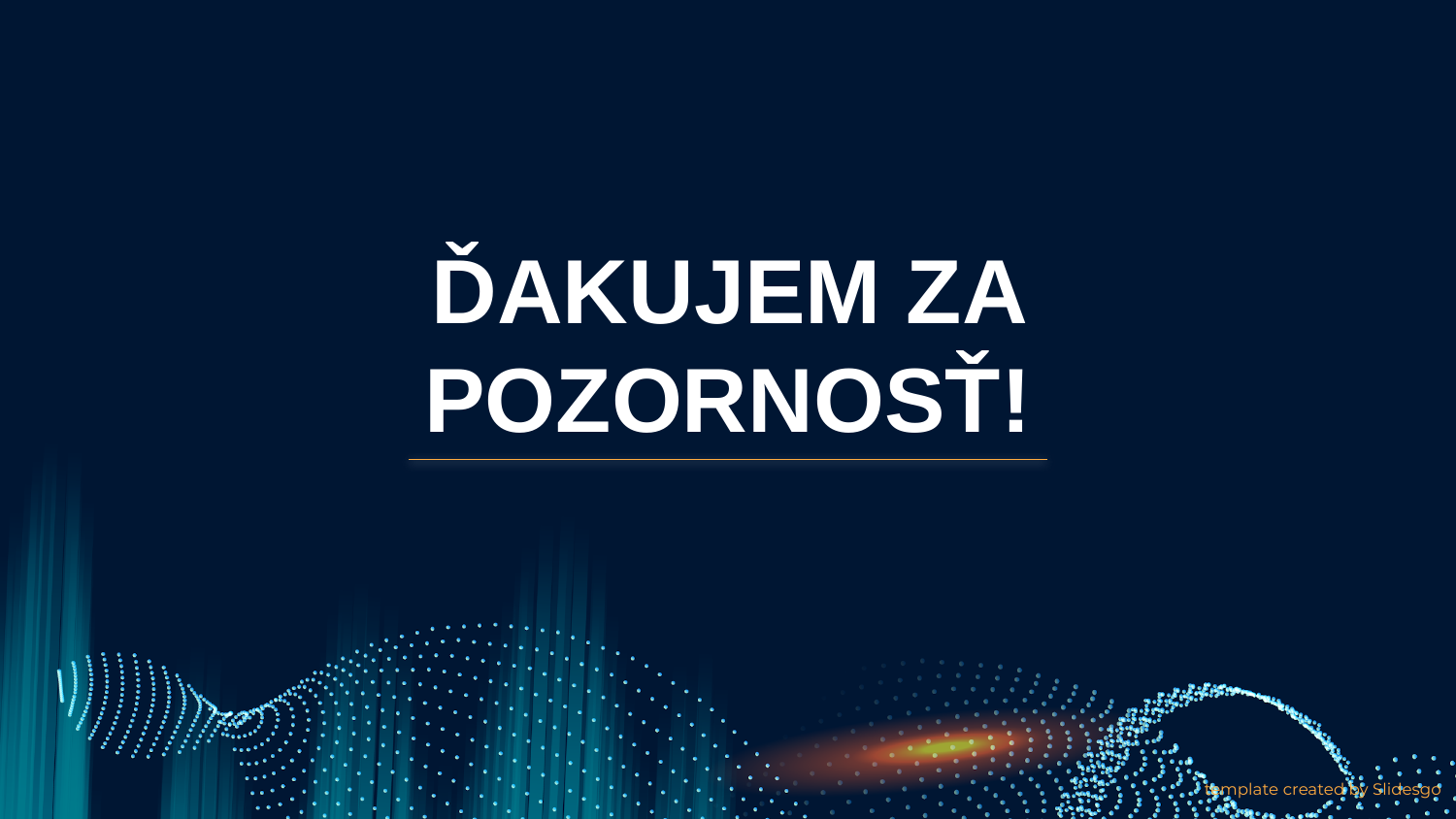

# ĎAKUJEM ZA POZORNOSŤ!
template created by Slidesgo